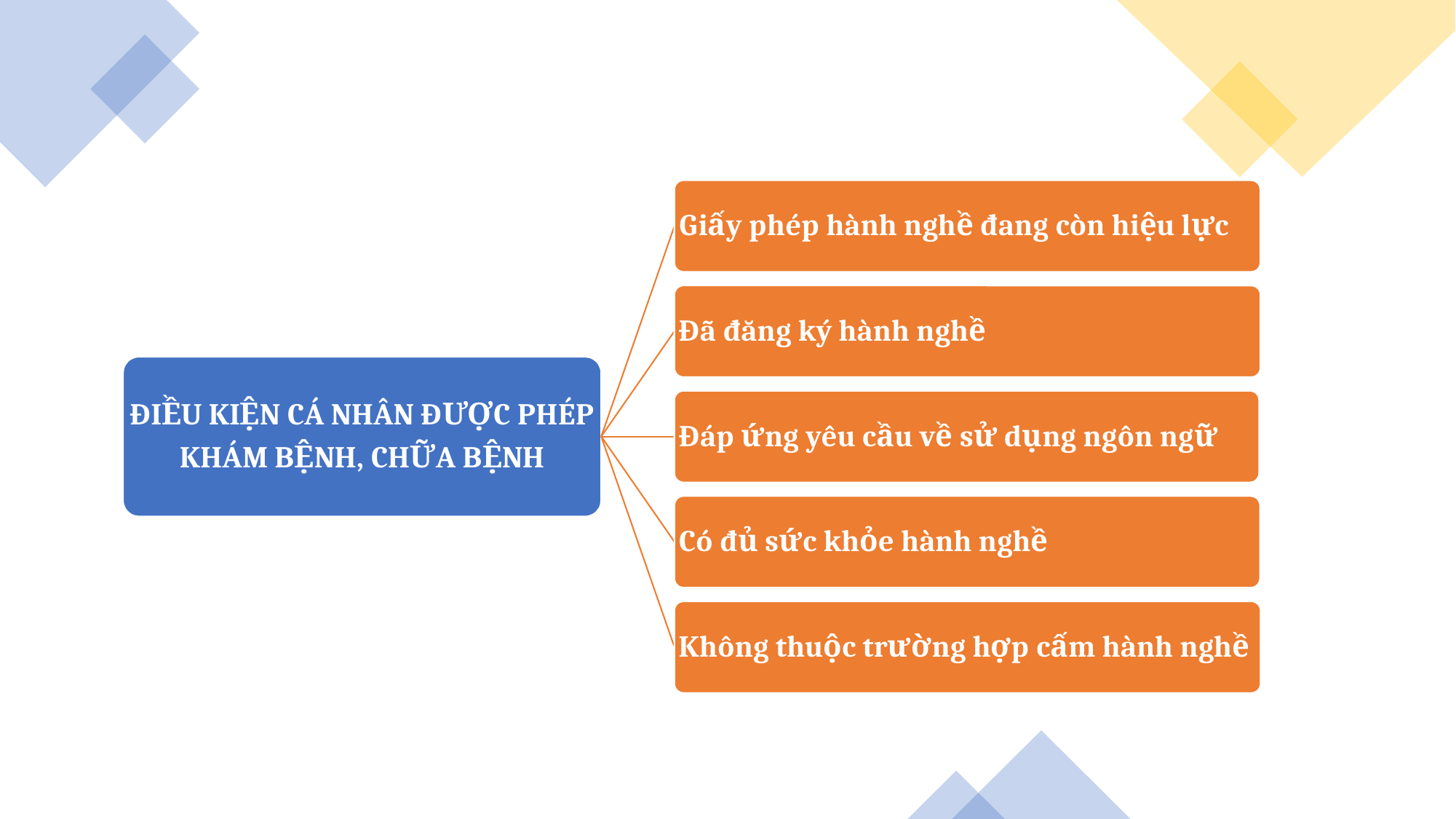

Giấy phép hành nghề đang còn hiệu lực

Đã đăng ký hành nghề

ĐIỀU KIỆN CÁ NHÂN ĐƯỢC PHÉP
KHÁM BỆNH, CHỮA BỆNH

Đáp ứng yêu cầu về sử dụng ngôn ngữ

Có đủ sức khỏe hành nghề

Không thuộc trường hợp cấm hành nghề